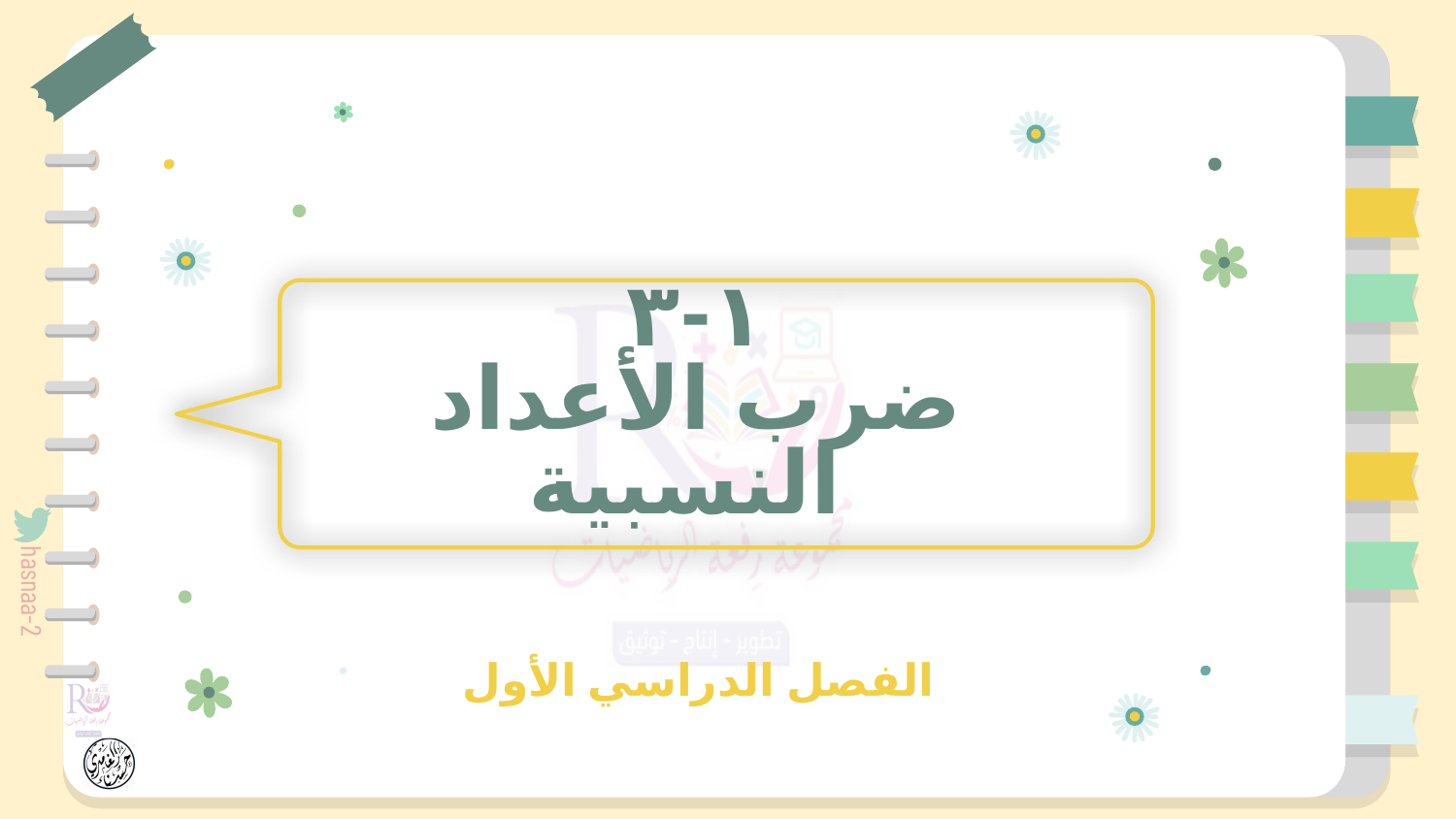

١-٣
ضرب الأعداد النسبية

الفصل الدراسي الأول